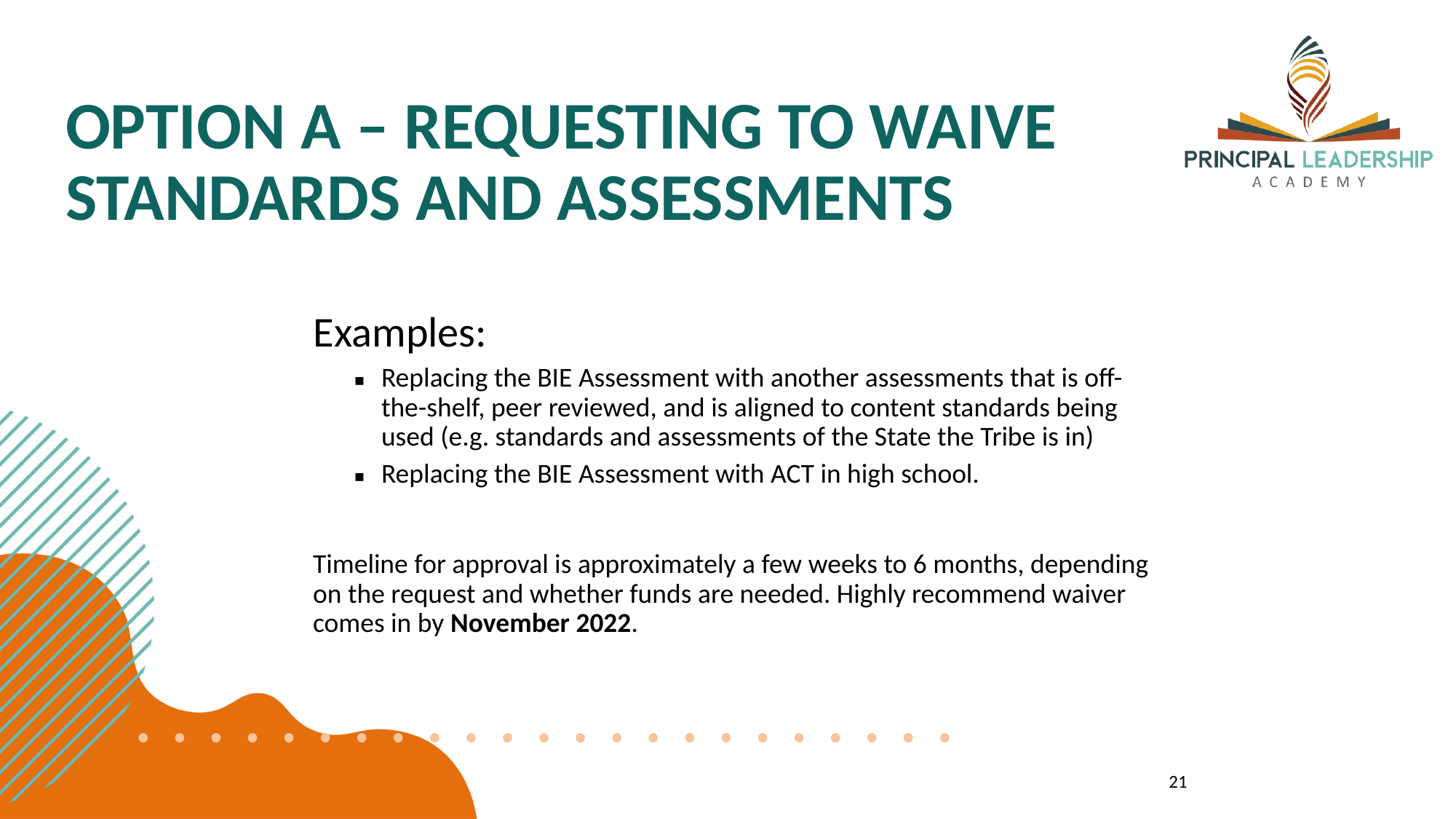

OPTION A – REQUESTING TO WAIVE STANDARDS AND ASSESSMENTS
Examples:
Replacing the BIE Assessment with another assessments that is off-the-shelf, peer reviewed, and is aligned to content standards being used (e.g. standards and assessments of the State the Tribe is in)
Replacing the BIE Assessment with ACT in high school.

Timeline for approval is approximately a few weeks to 6 months, depending on the request and whether funds are needed. Highly recommend waiver comes in by November 2022.
21